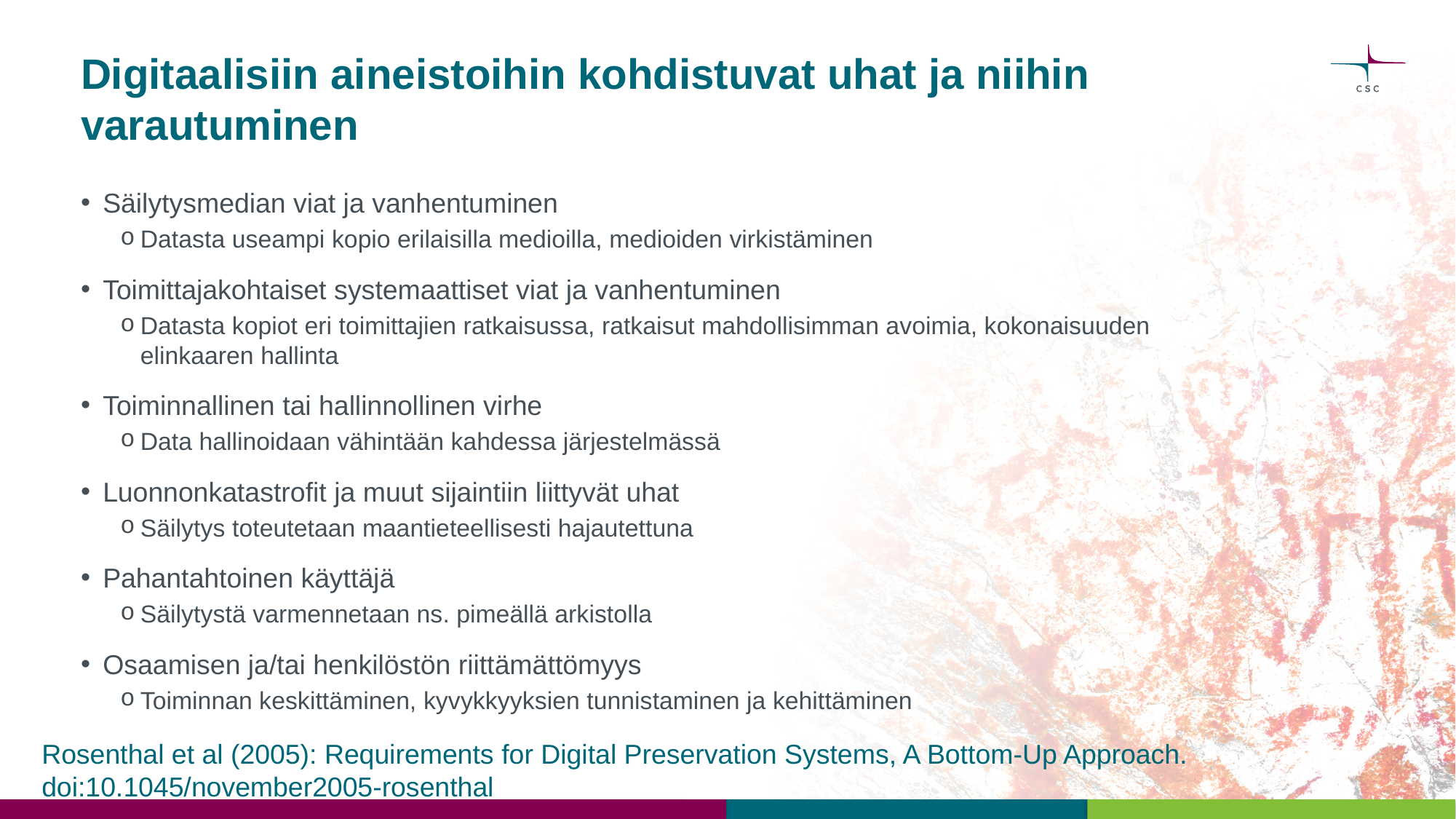

# Digitaalisiin aineistoihin kohdistuvat uhat ja niihin varautuminen
Säilytysmedian viat ja vanhentuminen
Datasta useampi kopio erilaisilla medioilla, medioiden virkistäminen
Toimittajakohtaiset systemaattiset viat ja vanhentuminen
Datasta kopiot eri toimittajien ratkaisussa, ratkaisut mahdollisimman avoimia, kokonaisuuden elinkaaren hallinta
Toiminnallinen tai hallinnollinen virhe
Data hallinoidaan vähintään kahdessa järjestelmässä
Luonnonkatastrofit ja muut sijaintiin liittyvät uhat
Säilytys toteutetaan maantieteellisesti hajautettuna
Pahantahtoinen käyttäjä
Säilytystä varmennetaan ns. pimeällä arkistolla
Osaamisen ja/tai henkilöstön riittämättömyys
Toiminnan keskittäminen, kyvykkyyksien tunnistaminen ja kehittäminen

Rosenthal et al (2005): Requirements for Digital Preservation Systems, A Bottom-Up Approach. doi:10.1045/november2005-rosenthal